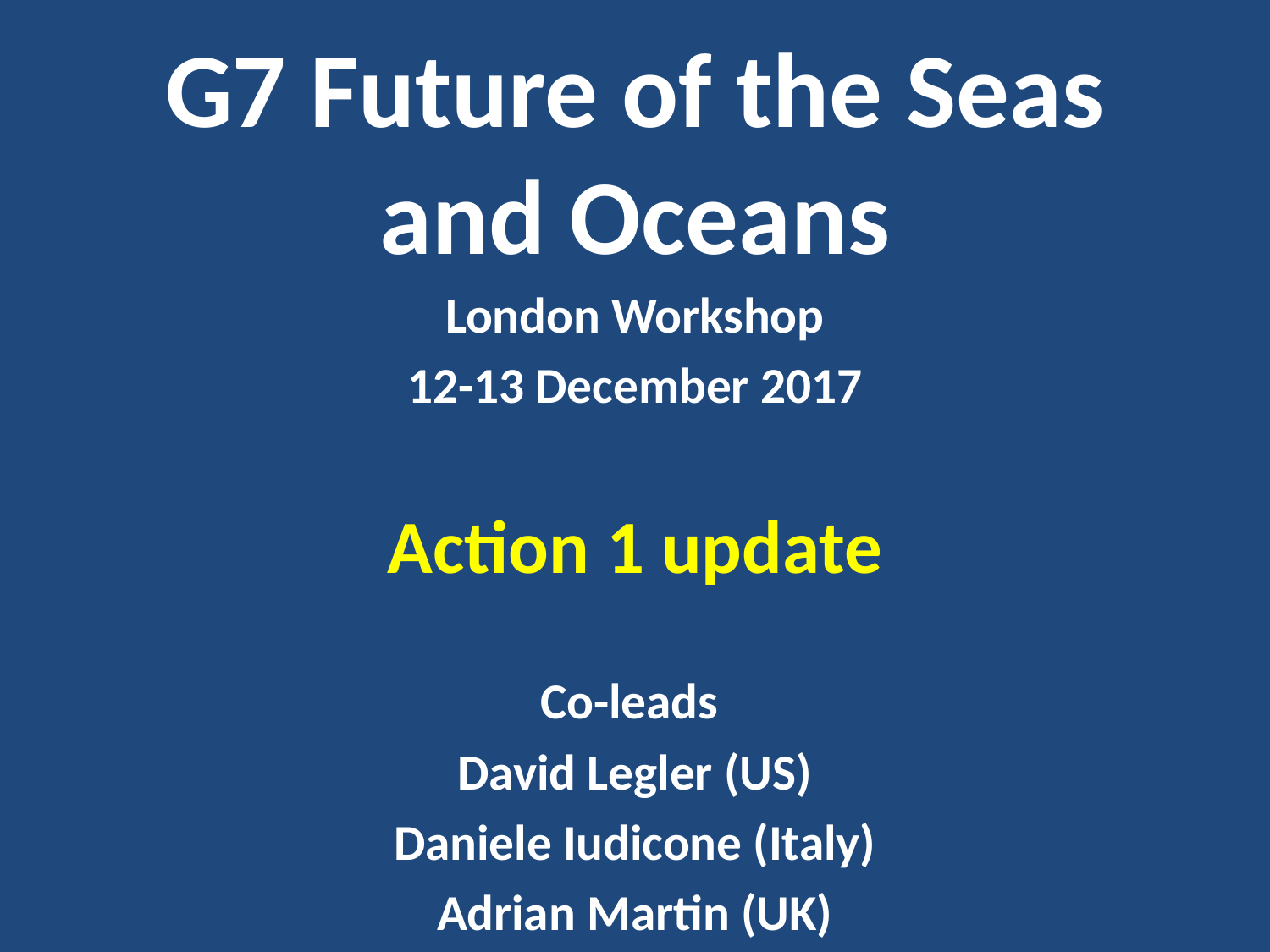

# G7 Future of the Seas and Oceans
London Workshop
12-13 December 2017

Action 1 update

Co-leads
David Legler (US)
Daniele Iudicone (Italy)
Adrian Martin (UK)